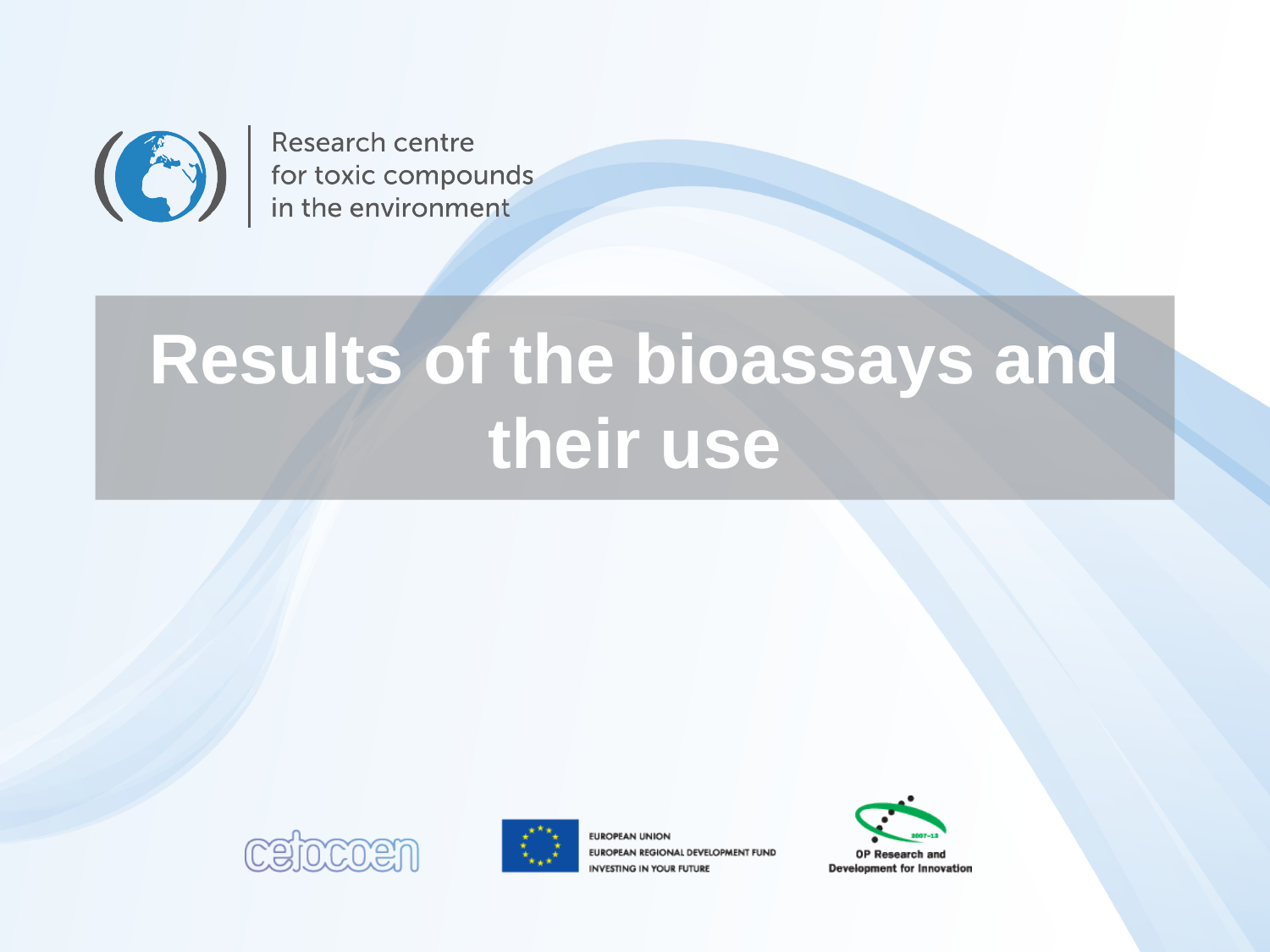

# Results of the bioassays and their use